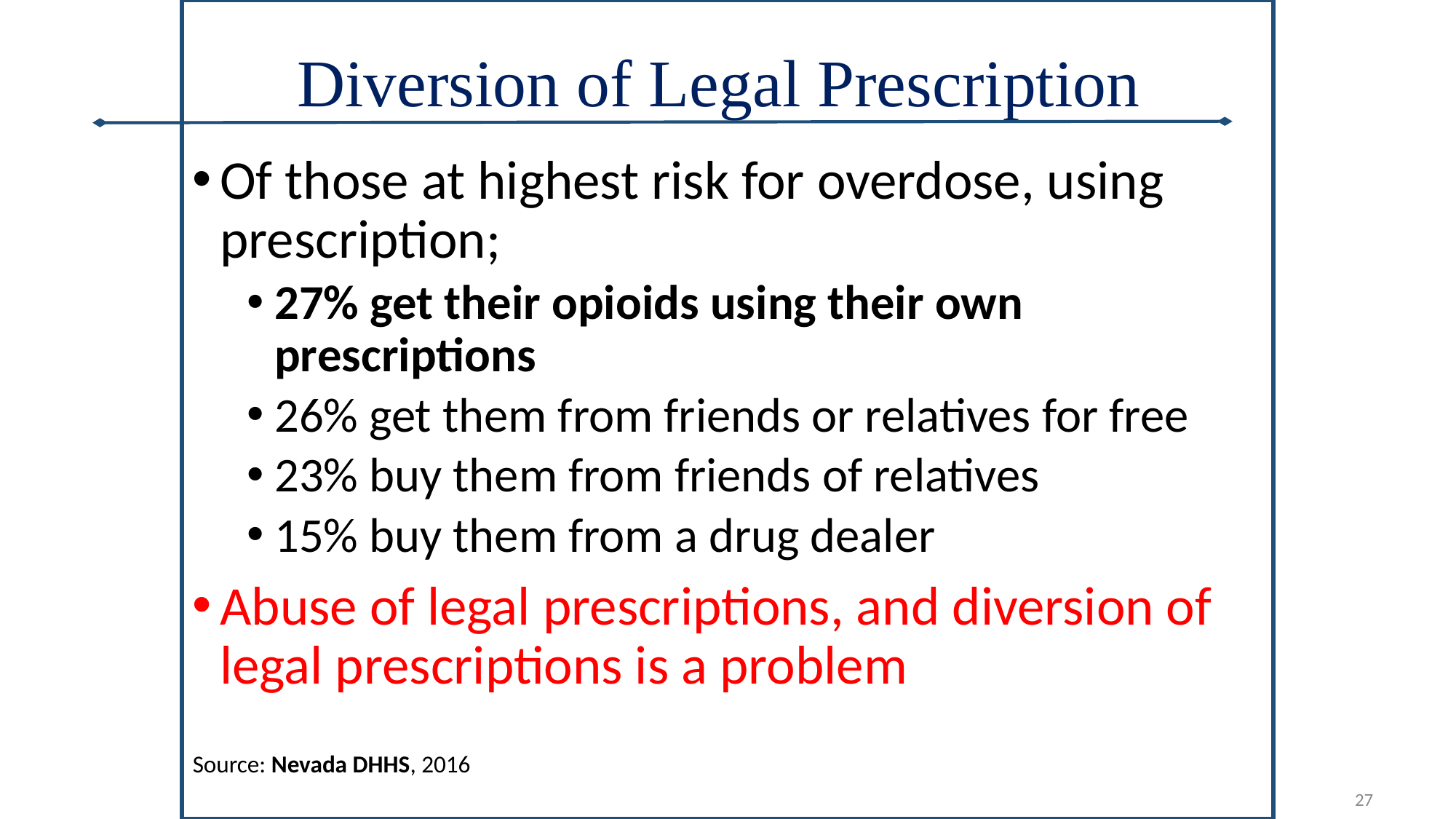

# Diversion of Legal Prescription
Of those at highest risk for overdose, using prescription;
27% get their opioids using their own prescriptions
26% get them from friends or relatives for free
23% buy them from friends of relatives
15% buy them from a drug dealer
Abuse of legal prescriptions, and diversion of legal prescriptions is a problem

Source: Nevada DHHS, 2016

27